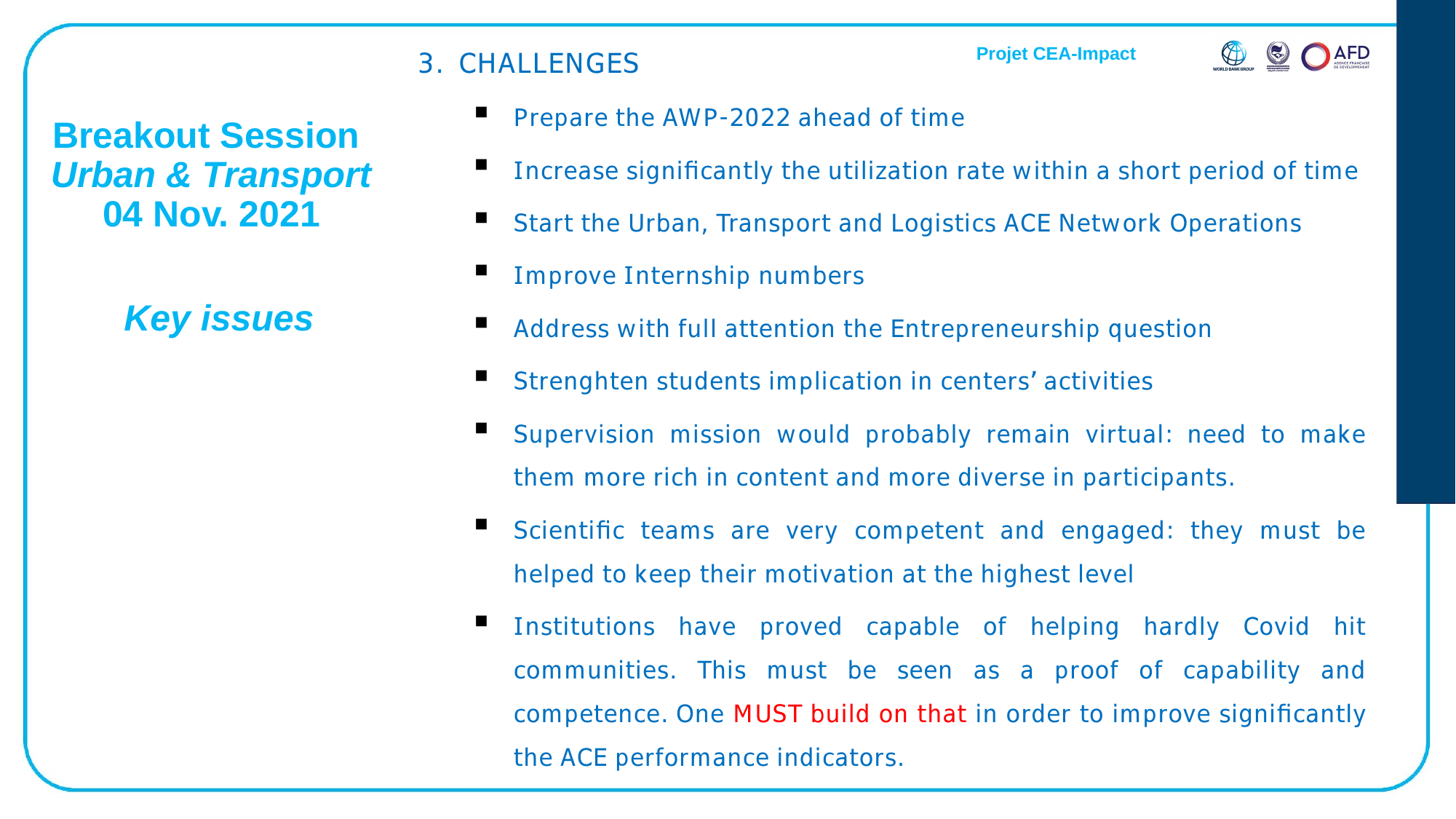

CHALLENGES
Prepare the AWP-2022 ahead of time
Increase significantly the utilization rate within a short period of time
Start the Urban, Transport and Logistics ACE Network Operations
Improve Internship numbers
Address with full attention the Entrepreneurship question
Strenghten students implication in centers’ activities
Supervision mission would probably remain virtual: need to make them more rich in content and more diverse in participants.
Scientific teams are very competent and engaged: they must be helped to keep their motivation at the highest level
Institutions have proved capable of helping hardly Covid hit communities. This must be seen as a proof of capability and competence. One MUST build on that in order to improve significantly the ACE performance indicators.

# Breakout Session Urban & Transport 04 Nov. 2021
Key issues